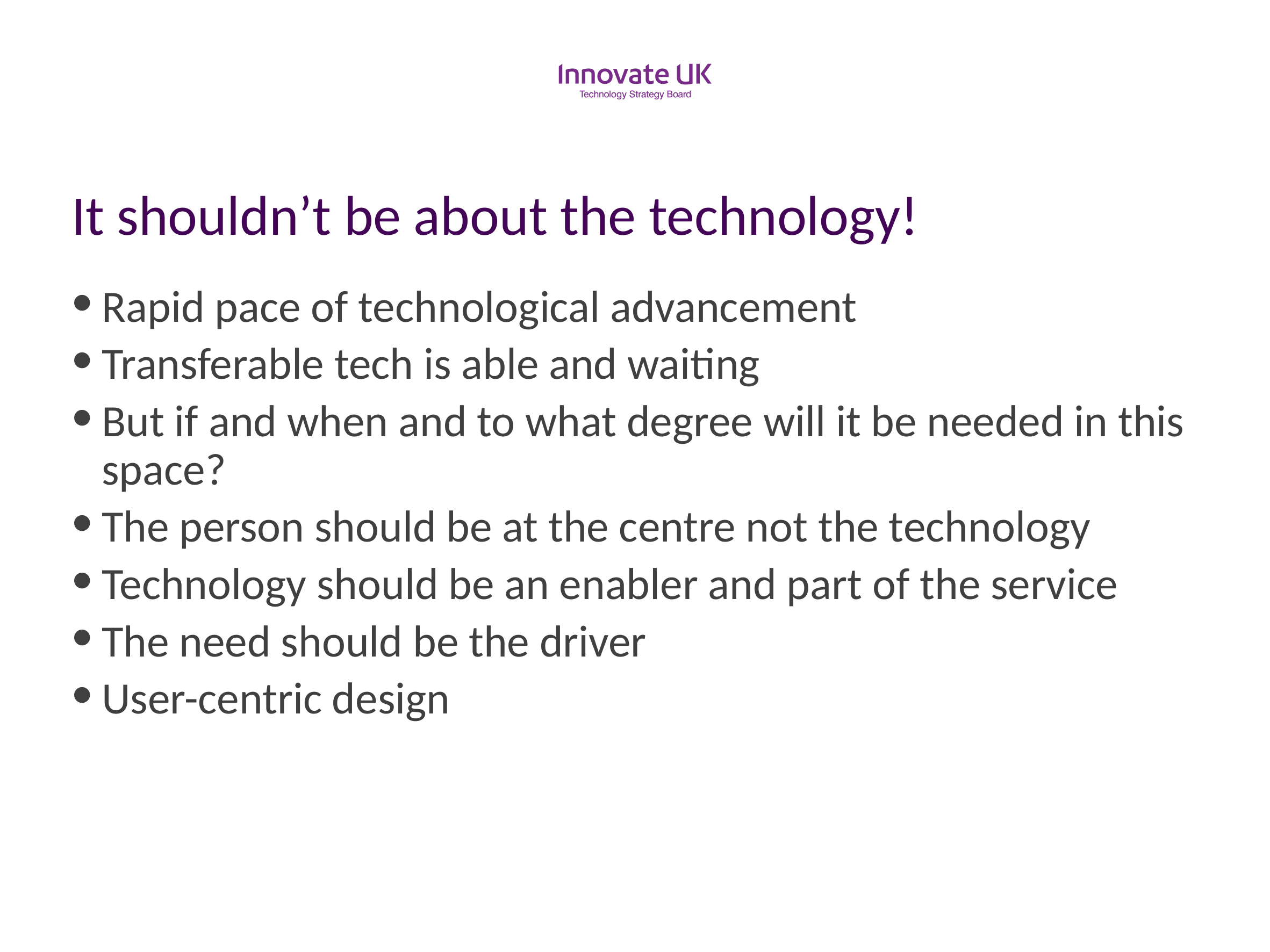

# It shouldn’t be about the technology!
Rapid pace of technological advancement
Transferable tech is able and waiting
But if and when and to what degree will it be needed in this space?
The person should be at the centre not the technology
Technology should be an enabler and part of the service
The need should be the driver
User-centric design